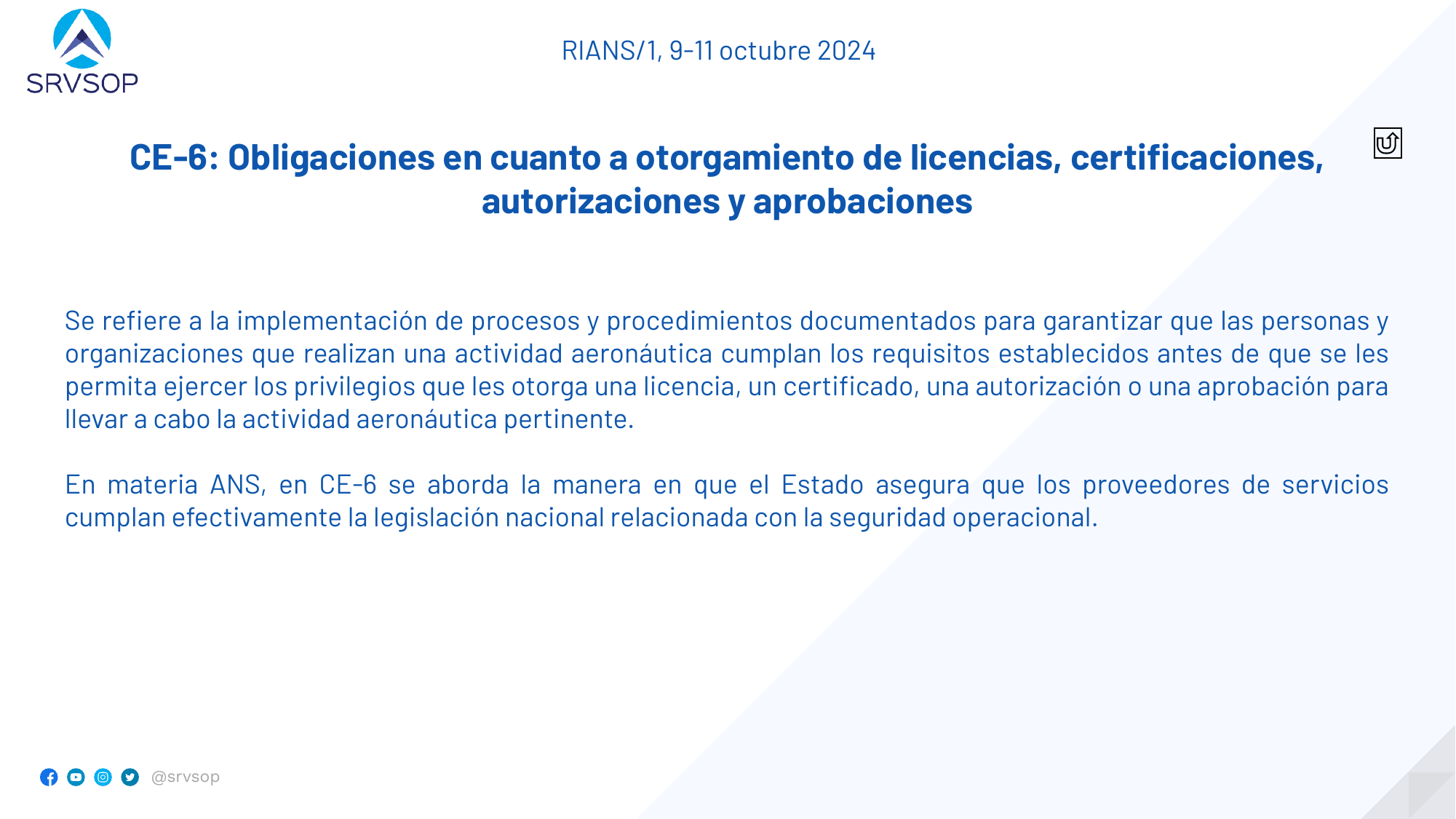

CE-6: Obligaciones en cuanto a otorgamiento de licencias, certificaciones, autorizaciones y aprobaciones

Se refiere a la implementación de procesos y procedimientos documentados para garantizar que las personas y organizaciones que realizan una actividad aeronáutica cumplan los requisitos establecidos antes de que se les permita ejercer los privilegios que les otorga una licencia, un certificado, una autorización o una aprobación para llevar a cabo la actividad aeronáutica pertinente.

En materia ANS, en CE-6 se aborda la manera en que el Estado asegura que los proveedores de servicios cumplan efectivamente la legislación nacional relacionada con la seguridad operacional.